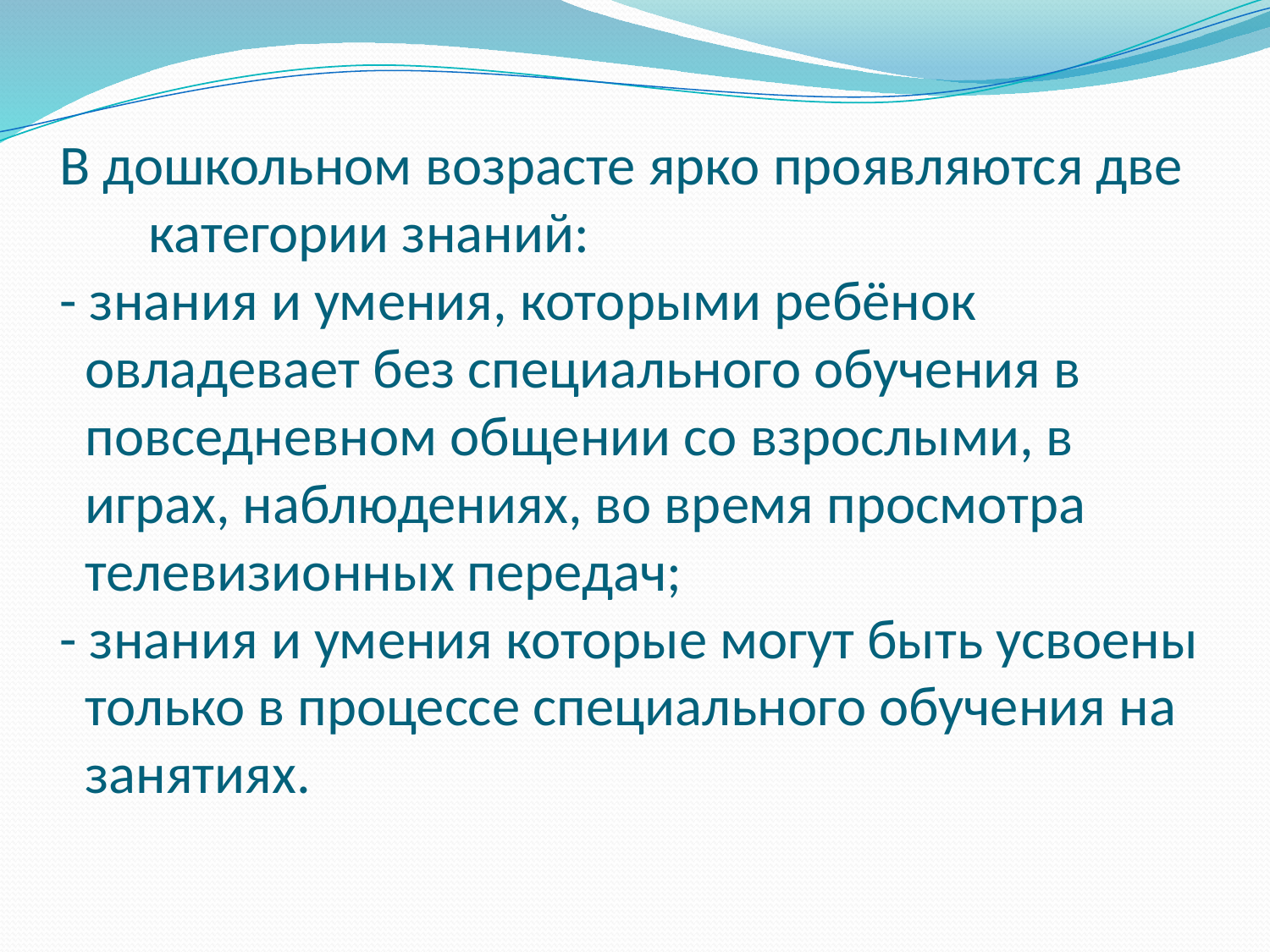

# В дошкольном возрасте ярко проявляются две          категории знаний: - знания и умения, которыми ребёнок овладевает без специального обучения в повседневном общении со взрослыми, в играх, наблюдениях, во время просмотра телевизионных передач; - знания и умения которые могут быть усвоены только в процессе специального обучения на занятиях.